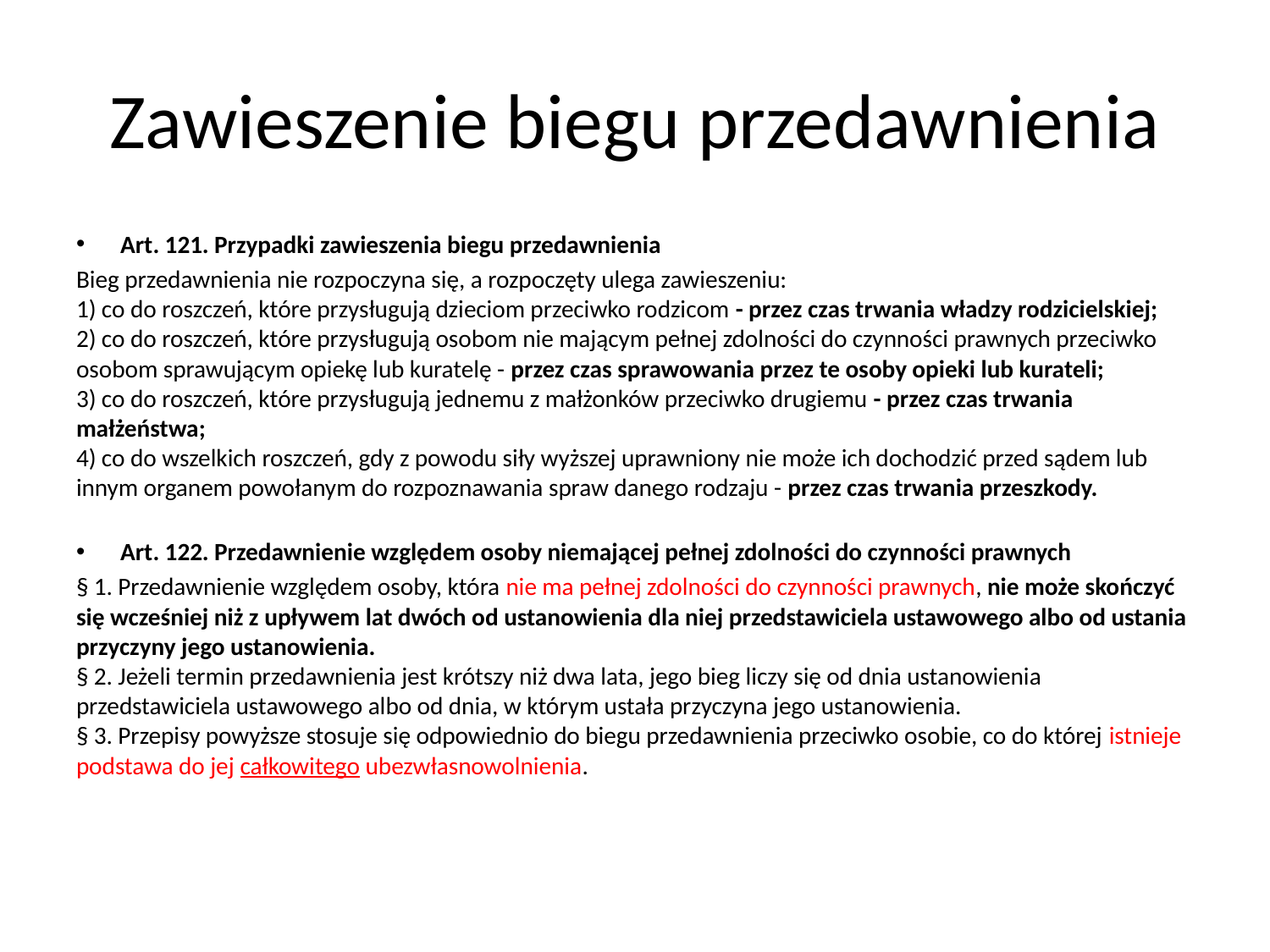

# Zawieszenie biegu przedawnienia
Art. 121. Przypadki zawieszenia biegu przedawnienia
Bieg przedawnienia nie rozpoczyna się, a rozpoczęty ulega zawieszeniu:
1) co do roszczeń, które przysługują dzieciom przeciwko rodzicom - przez czas trwania władzy rodzicielskiej;
2) co do roszczeń, które przysługują osobom nie mającym pełnej zdolności do czynności prawnych przeciwko osobom sprawującym opiekę lub kuratelę - przez czas sprawowania przez te osoby opieki lub kurateli;
3) co do roszczeń, które przysługują jednemu z małżonków przeciwko drugiemu - przez czas trwania małżeństwa;
4) co do wszelkich roszczeń, gdy z powodu siły wyższej uprawniony nie może ich dochodzić przed sądem lub innym organem powołanym do rozpoznawania spraw danego rodzaju - przez czas trwania przeszkody.
Art. 122. Przedawnienie względem osoby niemającej pełnej zdolności do czynności prawnych
§ 1. Przedawnienie względem osoby, która nie ma pełnej zdolności do czynności prawnych, nie może skończyć się wcześniej niż z upływem lat dwóch od ustanowienia dla niej przedstawiciela ustawowego albo od ustania przyczyny jego ustanowienia.
§ 2. Jeżeli termin przedawnienia jest krótszy niż dwa lata, jego bieg liczy się od dnia ustanowienia przedstawiciela ustawowego albo od dnia, w którym ustała przyczyna jego ustanowienia.
§ 3. Przepisy powyższe stosuje się odpowiednio do biegu przedawnienia przeciwko osobie, co do której istnieje podstawa do jej całkowitego ubezwłasnowolnienia.